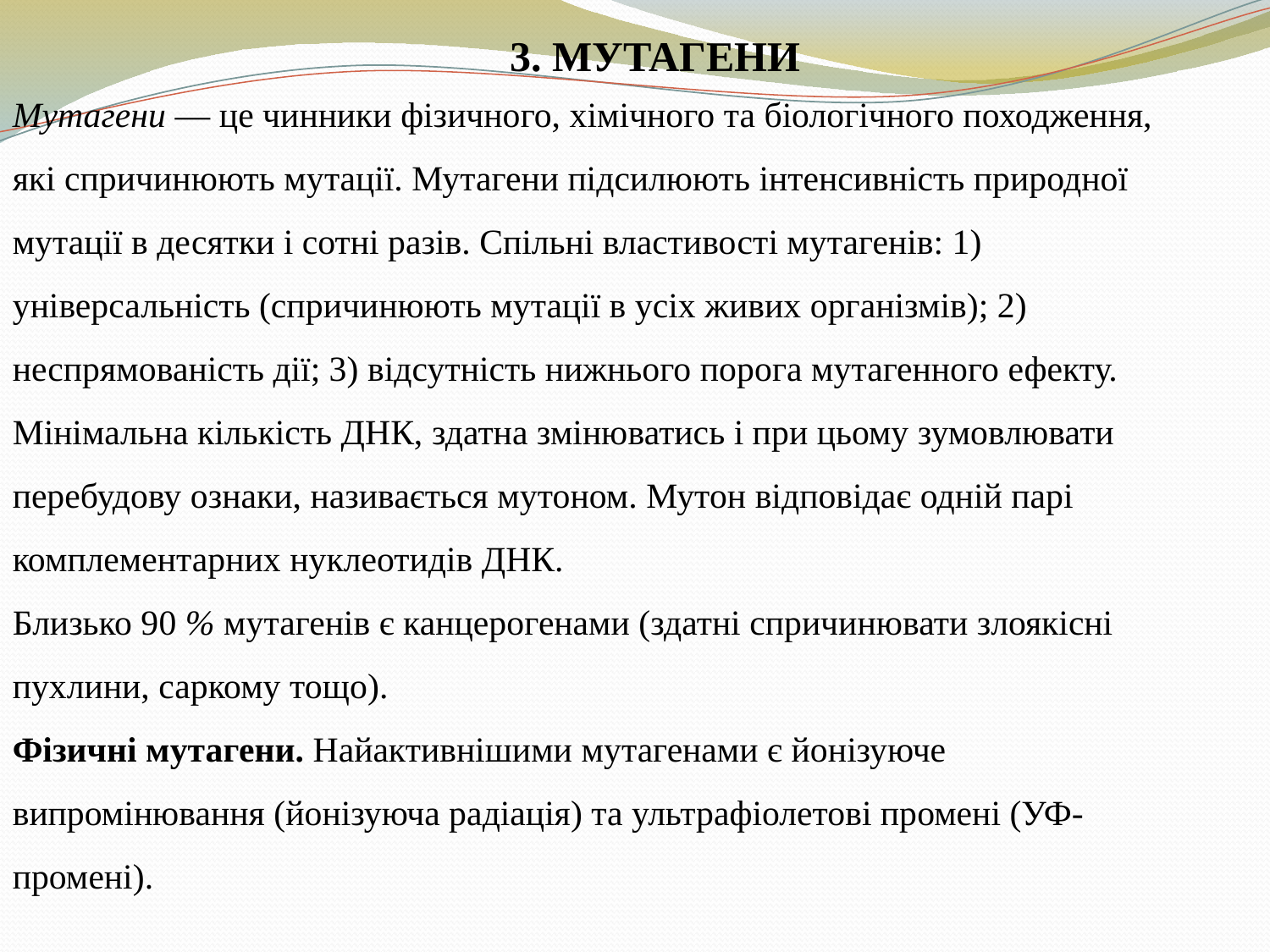

3. МУТАГЕНИ
Мутагени — це чинники фізичного, хімічного та біологічного походження, які спричинюють мутації. Мутагени підсилюють інтенсивність природної мутації в десятки і сотні разів. Спільні властивості мутагенів: 1) універсальність (спричинюють мутації в усіх живих організмів); 2) неспрямованість дії; 3) відсутність нижнього порога мутагенного ефекту.
Мінімальна кількість ДНК, здатна змінюватись і при цьому зумовлювати перебудову ознаки, називається мутоном. Мутон відповідає одній парі комплементарних нуклеотидів ДНК.
Близько 90 % мутагенів є канцерогенами (здатні спричинювати злоякісні пухлини, саркому тощо).
Фізичні мутагени. Найактивнішими мутагенами є йонізуюче випромінювання (йонізуюча радіація) та ультрафіолетові промені (УФ- промені).